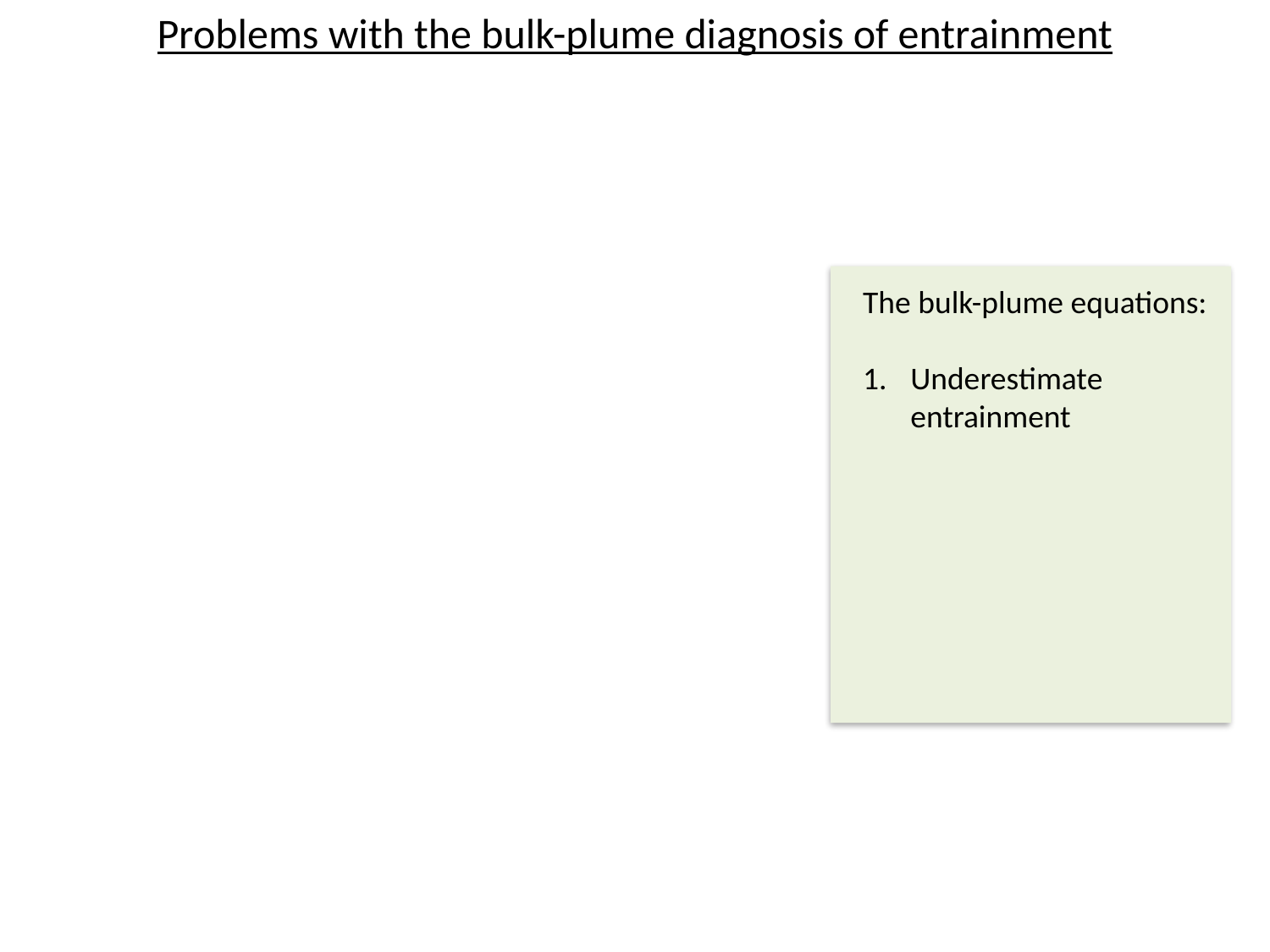

Problems with the bulk-plume diagnosis of entrainment

The bulk-plume equations:

Underestimate entrainment